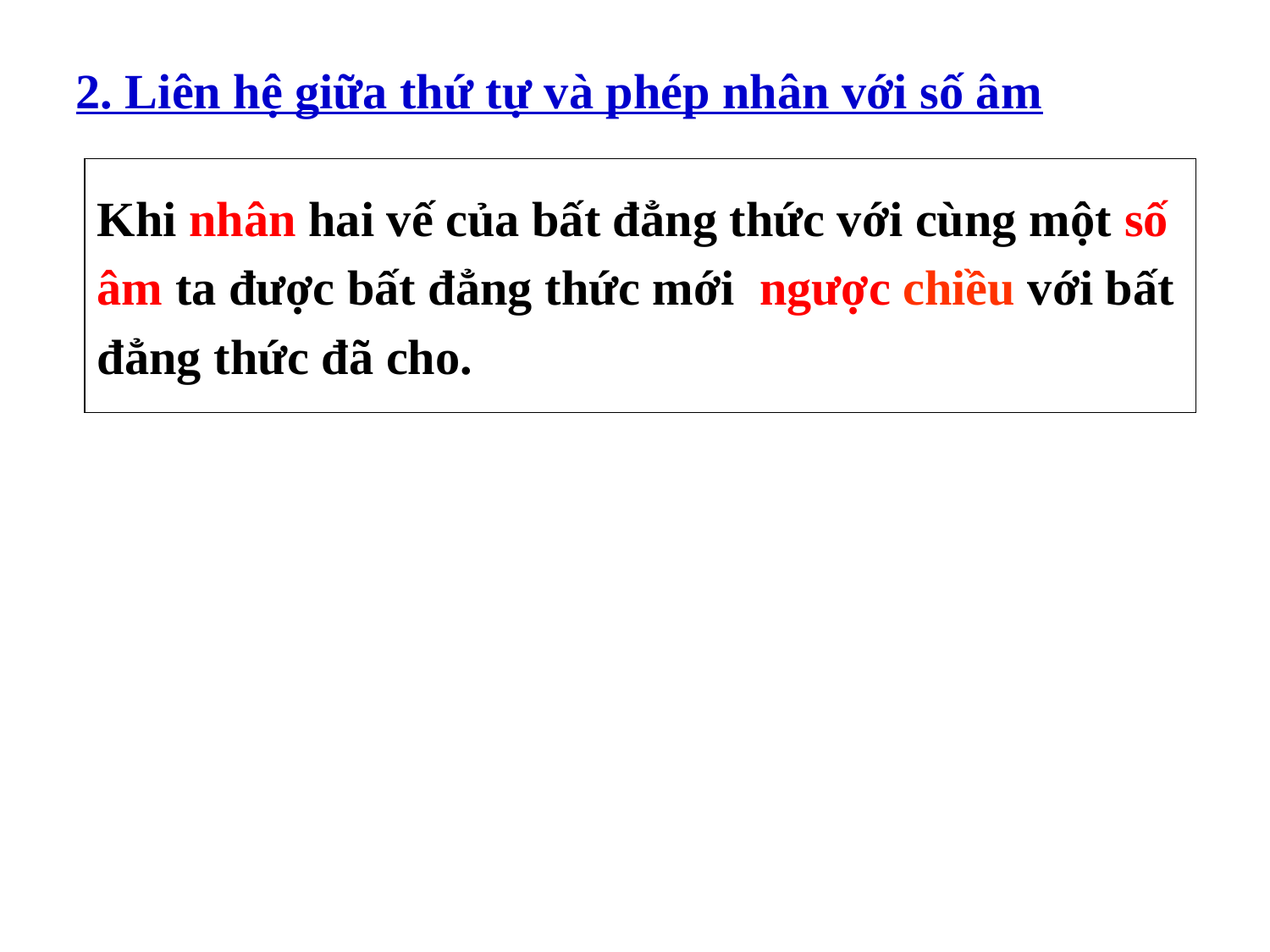

2. Liên hệ giữa thứ tự và phép nhân với số âm
Khi nhân hai vế của bất đẳng thức với cùng một số
âm ta được bất đẳng thức mới  ngược chiều với bất
đẳng thức đã cho.